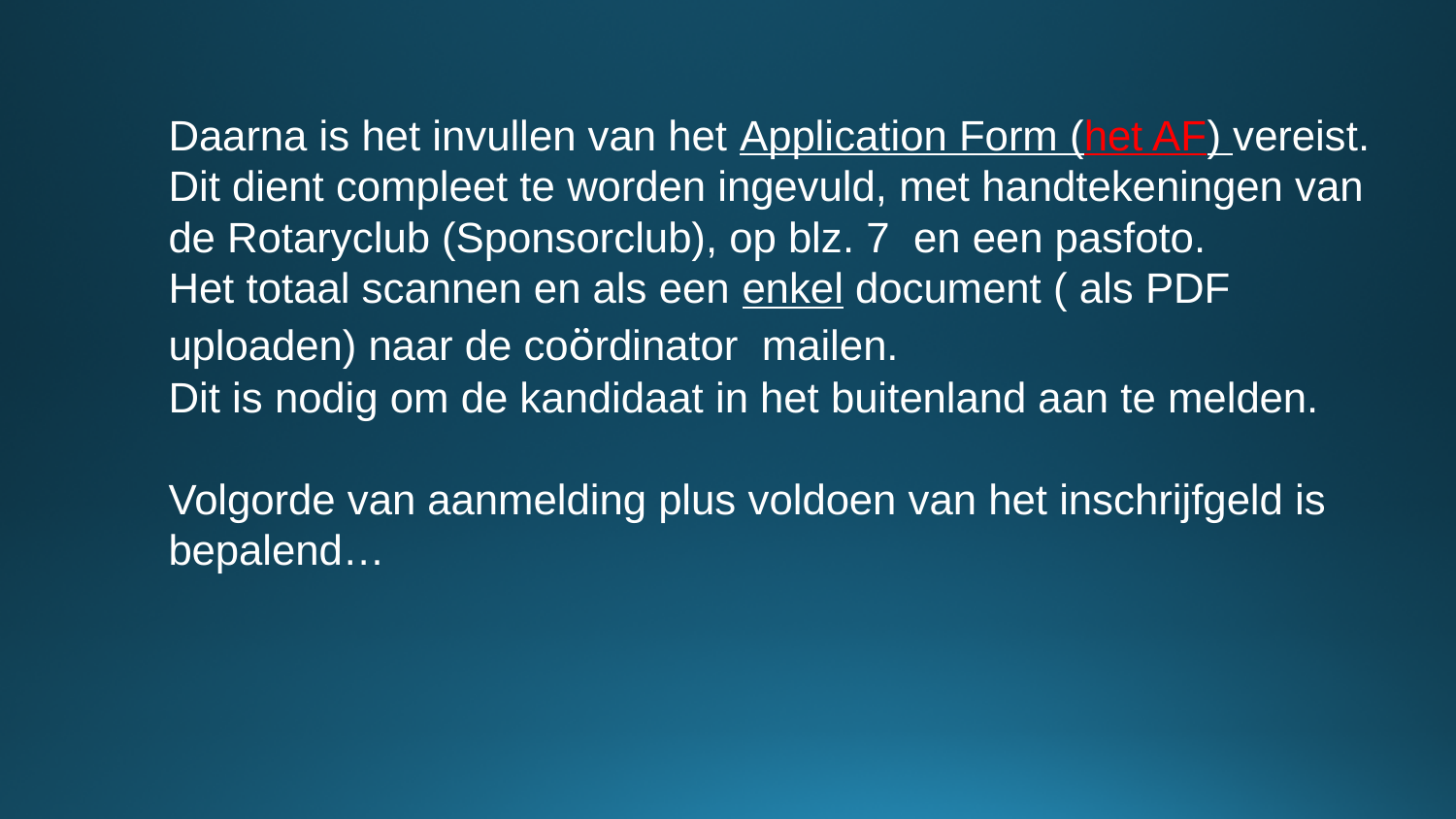

Daarna is het invullen van het Application Form (het AF) vereist.
Dit dient compleet te worden ingevuld, met handtekeningen van de Rotaryclub (Sponsorclub), op blz. 7  en een pasfoto.
Het totaal scannen en als een enkel document ( als PDF uploaden) naar de coördinator  mailen.
Dit is nodig om de kandidaat in het buitenland aan te melden.

Volgorde van aanmelding plus voldoen van het inschrijfgeld is bepalend…